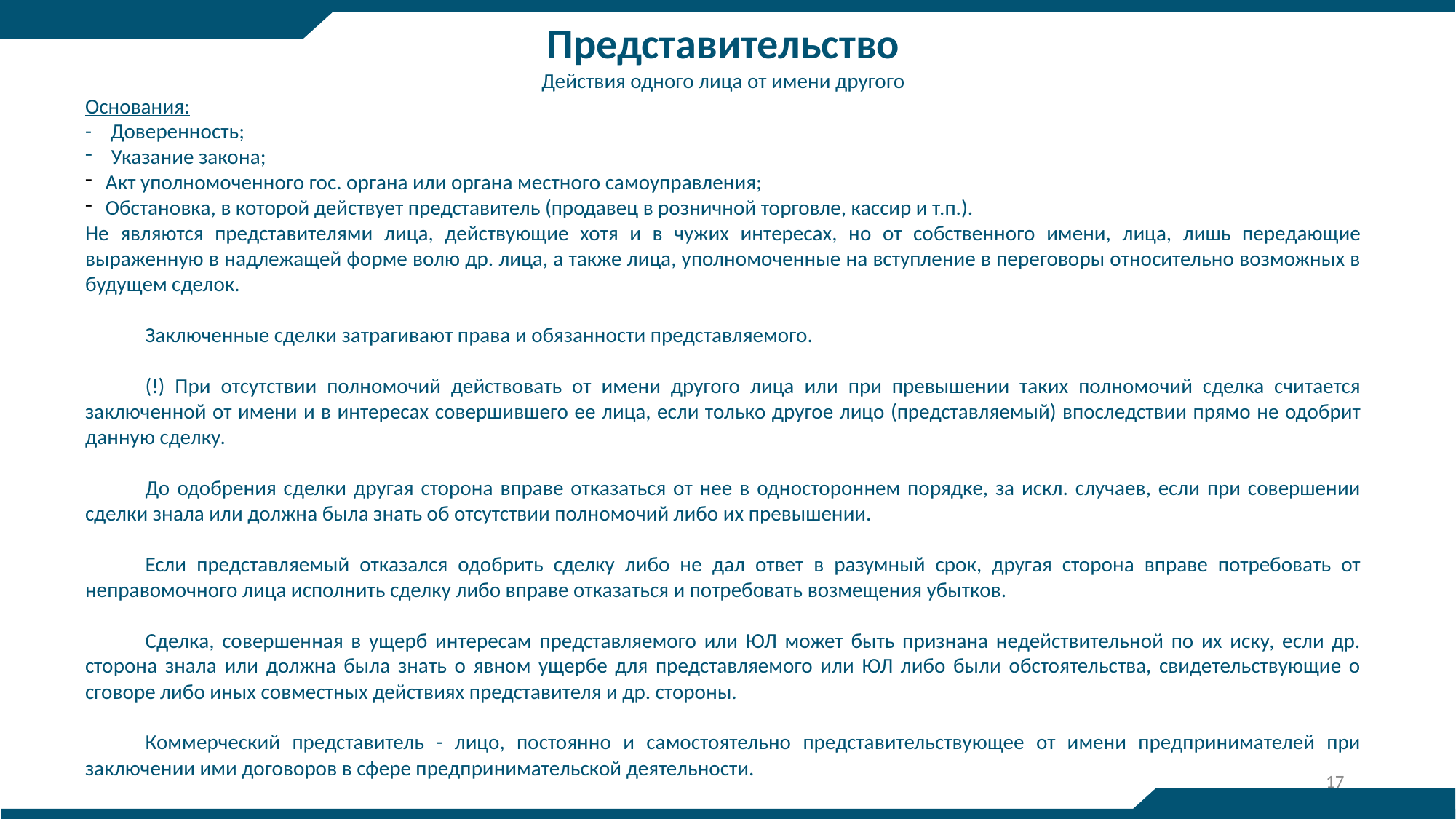

Представительство
Действия одного лица от имени другого
Основания:
-    Доверенность;
    Указание закона;
Акт уполномоченного гос. органа или органа местного самоуправления;
Обстановка, в которой действует представитель (продавец в розничной торговле, кассир и т.п.).
Не являются представителями лица, действующие хотя и в чужих интересах, но от собственного имени, лица, лишь передающие выраженную в надлежащей форме волю др. лица, а также лица, уполномоченные на вступление в переговоры относительно возможных в будущем сделок.

Заключенные сделки затрагивают права и обязанности представляемого.

(!) При отсутствии полномочий действовать от имени другого лица или при превышении таких полномочий сделка считается заключенной от имени и в интересах совершившего ее лица, если только другое лицо (представляемый) впоследствии прямо не одобрит данную сделку.

До одобрения сделки другая сторона вправе отказаться от нее в одностороннем порядке, за искл. случаев, если при совершении сделки знала или должна была знать об отсутствии полномочий либо их превышении.

Если представляемый отказался одобрить сделку либо не дал ответ в разумный срок, другая сторона вправе потребовать от неправомочного лица исполнить сделку либо вправе отказаться и потребовать возмещения убытков.

Сделка, совершенная в ущерб интересам представляемого или ЮЛ может быть признана недействительной по их иску, если др. сторона знала или должна была знать о явном ущербе для представляемого или ЮЛ либо были обстоятельства, свидетельствующие о сговоре либо иных совместных действиях представителя и др. стороны.

Коммерческий представитель - лицо, постоянно и самостоятельно представительствующее от имени предпринимателей при заключении ими договоров в сфере предпринимательской деятельности.

17